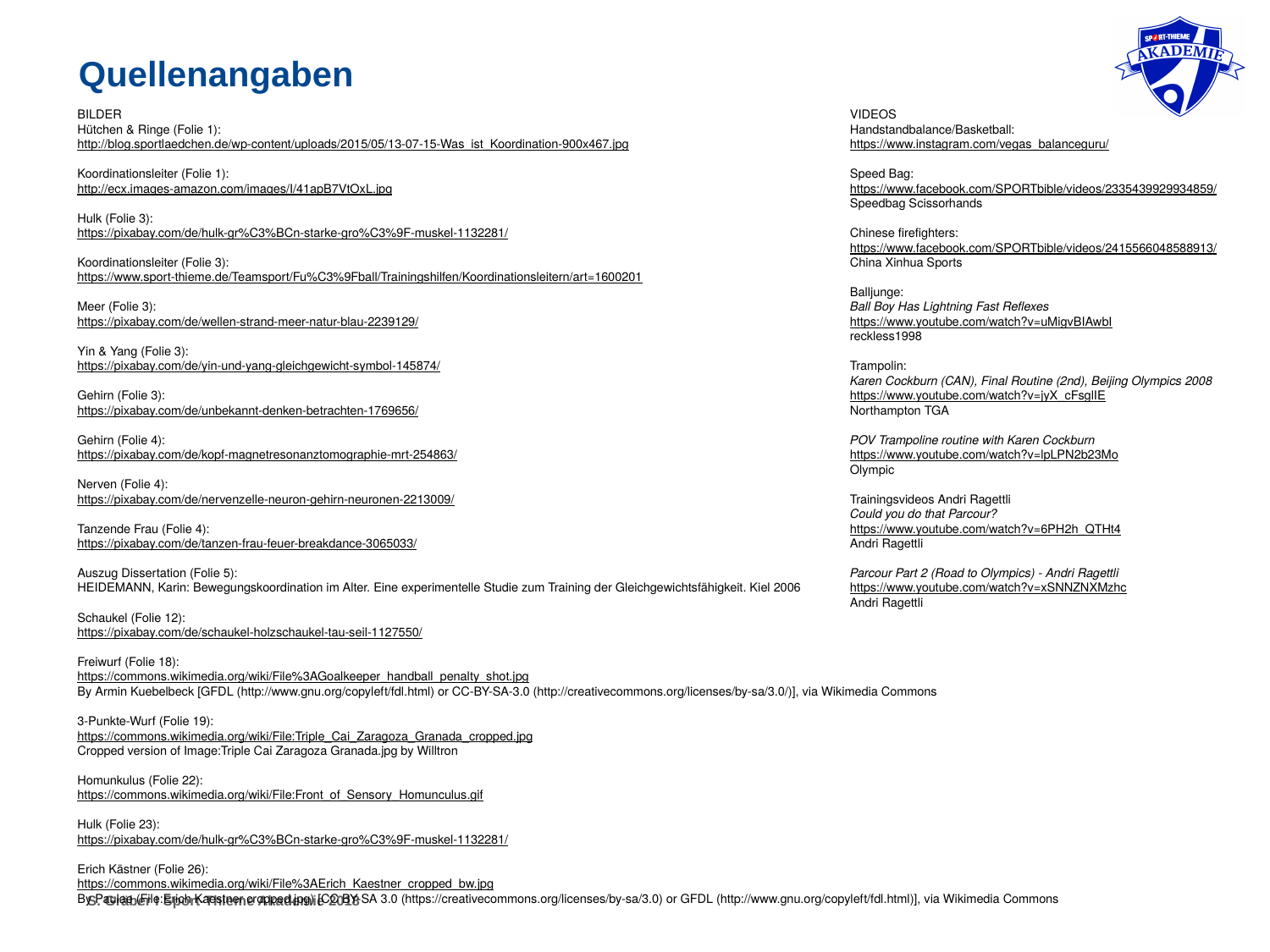

Quellenangaben
BILDER
Hütchen & Ringe (Folie 1):
http://blog.sportlaedchen.de/wp-content/uploads/2015/05/13-07-15-Was_ist_Koordination-900x467.jpg

Koordinationsleiter (Folie 1):
http://ecx.images-amazon.com/images/I/41apB7VtOxL.jpg

Hulk (Folie 3):
https://pixabay.com/de/hulk-gr%C3%BCn-starke-gro%C3%9F-muskel-1132281/

Koordinationsleiter (Folie 3):
https://www.sport-thieme.de/Teamsport/Fu%C3%9Fball/Trainingshilfen/Koordinationsleitern/art=1600201

Meer (Folie 3):
https://pixabay.com/de/wellen-strand-meer-natur-blau-2239129/

Yin & Yang (Folie 3):
https://pixabay.com/de/yin-und-yang-gleichgewicht-symbol-145874/

Gehirn (Folie 3):
https://pixabay.com/de/unbekannt-denken-betrachten-1769656/

Gehirn (Folie 4):
https://pixabay.com/de/kopf-magnetresonanztomographie-mrt-254863/

Nerven (Folie 4):
https://pixabay.com/de/nervenzelle-neuron-gehirn-neuronen-2213009/

Tanzende Frau (Folie 4):
https://pixabay.com/de/tanzen-frau-feuer-breakdance-3065033/

Auszug Dissertation (Folie 5):
HEIDEMANN, Karin: Bewegungskoordination im Alter. Eine experimentelle Studie zum Training der Gleichgewichtsfähigkeit. Kiel 2006

Schaukel (Folie 12):
https://pixabay.com/de/schaukel-holzschaukel-tau-seil-1127550/

Freiwurf (Folie 18):
https://commons.wikimedia.org/wiki/File%3AGoalkeeper_handball_penalty_shot.jpg
By Armin Kuebelbeck [GFDL (http://www.gnu.org/copyleft/fdl.html) or CC-BY-SA-3.0 (http://creativecommons.org/licenses/by-sa/3.0/)], via Wikimedia Commons

3-Punkte-Wurf (Folie 19):
https://commons.wikimedia.org/wiki/File:Triple_Cai_Zaragoza_Granada_cropped.jpg
Cropped version of Image:Triple Cai Zaragoza Granada.jpg by Willtron

Homunkulus (Folie 22):
https://commons.wikimedia.org/wiki/File:Front_of_Sensory_Homunculus.gif

Hulk (Folie 23):
https://pixabay.com/de/hulk-gr%C3%BCn-starke-gro%C3%9F-muskel-1132281/

Erich Kästner (Folie 26):
https://commons.wikimedia.org/wiki/File%3AErich_Kaestner_cropped_bw.jpg
By Paulae (File:Erich Kaestner cropped.jpg) [CC BY-SA 3.0 (https://creativecommons.org/licenses/by-sa/3.0) or GFDL (http://www.gnu.org/copyleft/fdl.html)], via Wikimedia Commons

VIDEOS
Handstandbalance/Basketball:
https://www.instagram.com/vegas_balanceguru/

Speed Bag:
https://www.facebook.com/SPORTbible/videos/2335439929934859/
Speedbag Scissorhands

Chinese firefighters:
https://www.facebook.com/SPORTbible/videos/2415566048588913/
China Xinhua Sports

Balljunge:
Ball Boy Has Lightning Fast Reflexes
https://www.youtube.com/watch?v=uMigvBIAwbI
reckless1998

Trampolin:
Karen Cockburn (CAN), Final Routine (2nd), Beijing Olympics 2008
https://www.youtube.com/watch?v=jyX_cFsglIE
Northampton TGA

POV Trampoline routine with Karen Cockburn
https://www.youtube.com/watch?v=lpLPN2b23Mo
Olympic

Trainingsvideos Andri Ragettli
Could you do that Parcour?
https://www.youtube.com/watch?v=6PH2h_QTHt4
Andri Ragettli

Parcour Part 2 (Road to Olympics) - Andri Ragettli
https://www.youtube.com/watch?v=xSNNZNXMzhc
Andri Ragettli